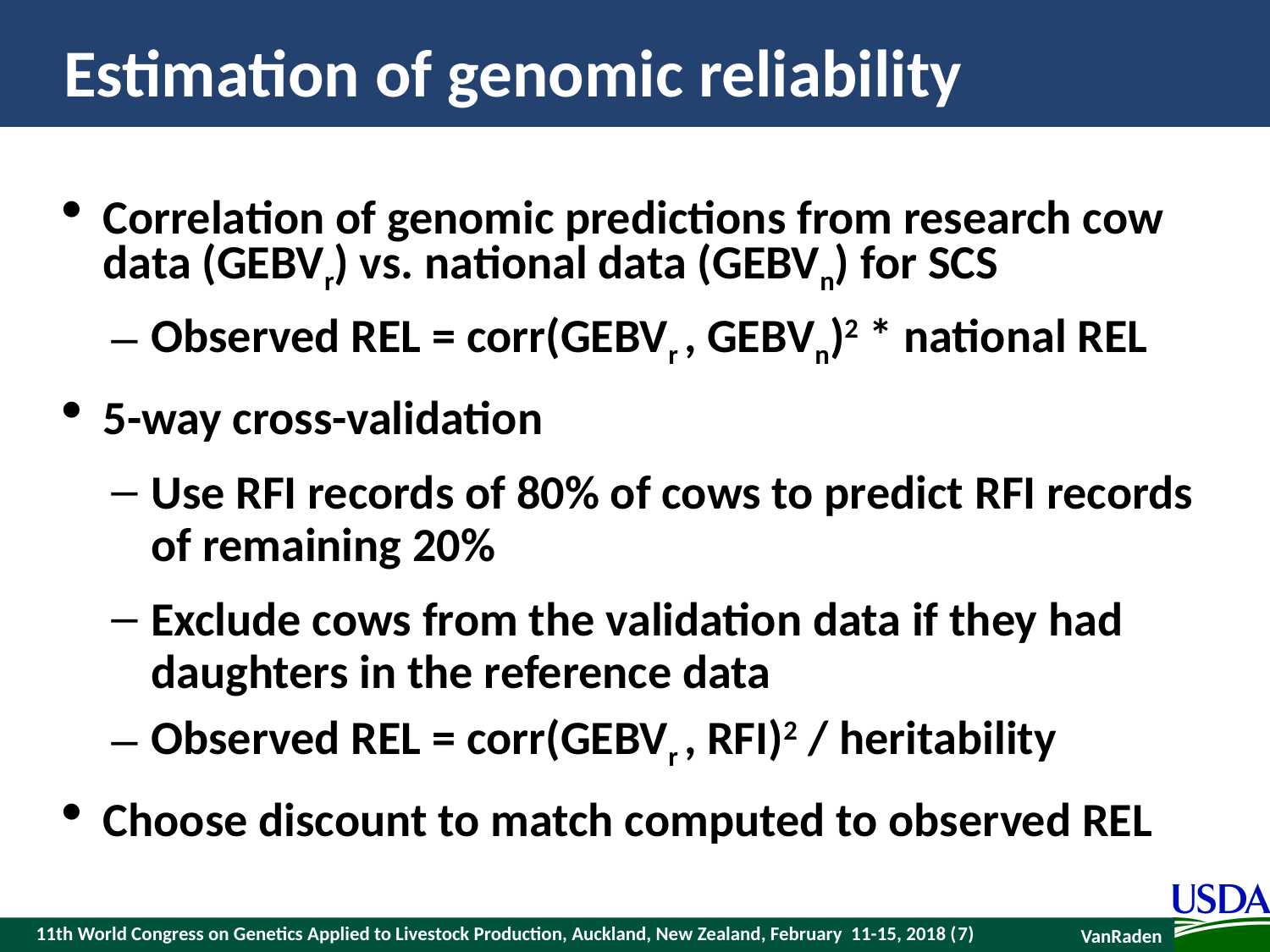

# Estimation of genomic reliability
Correlation of genomic predictions from research cow data (GEBVr) vs. national data (GEBVn) for SCS
Observed REL = corr(GEBVr , GEBVn)2 * national REL
5-way cross-validation
Use RFI records of 80% of cows to predict RFI records of remaining 20%
Exclude cows from the validation data if they had daughters in the reference data
Observed REL = corr(GEBVr , RFI)2 / heritability
Choose discount to match computed to observed REL